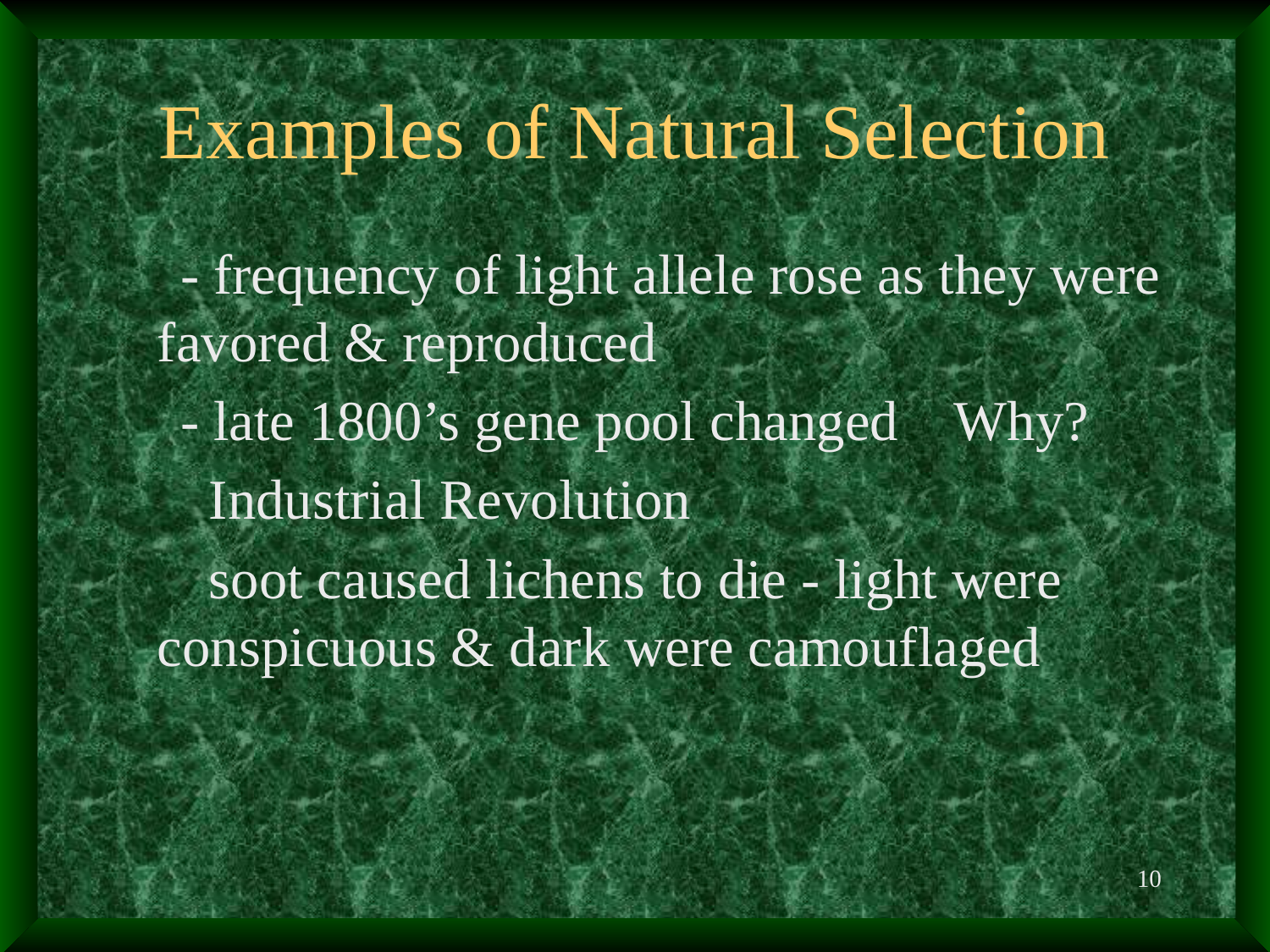

# Examples of Natural Selection
     - frequency of light allele rose as they were favored & reproduced
     - late 1800’s gene pool changed    Why?
       Industrial Revolution
       soot caused lichens to die - light were conspicuous & dark were camouflaged
10